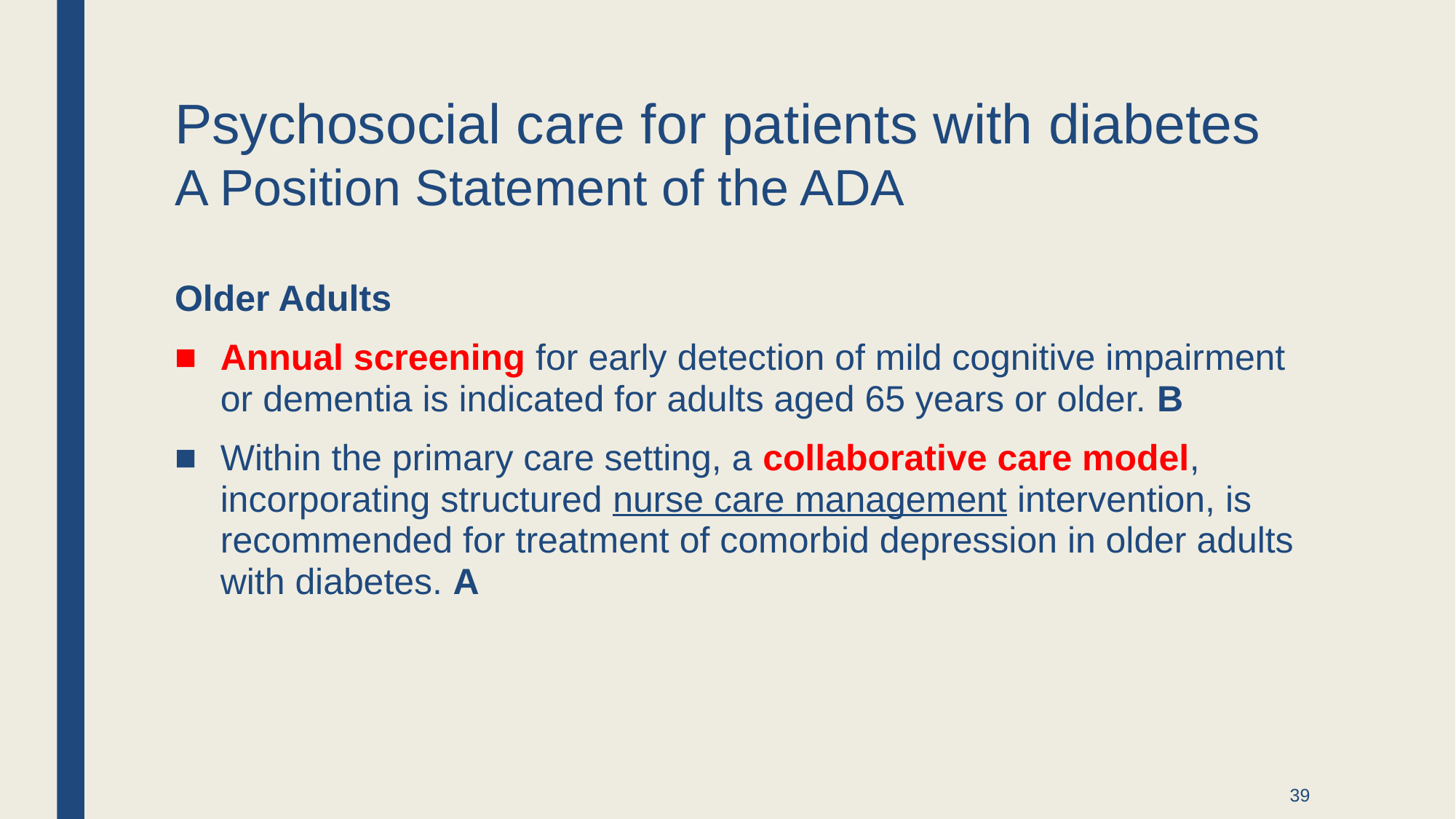

# Psychosocial care for patients with diabetes A Position Statement of the ADA
Older Adults
Annual screening for early detection of mild cognitive impairment or dementia is indicated for adults aged 65 years or older. B
Within the primary care setting, a collaborative care model, incorporating structured nurse care management intervention, is recommended for treatment of comorbid depression in older adults with diabetes. A

39